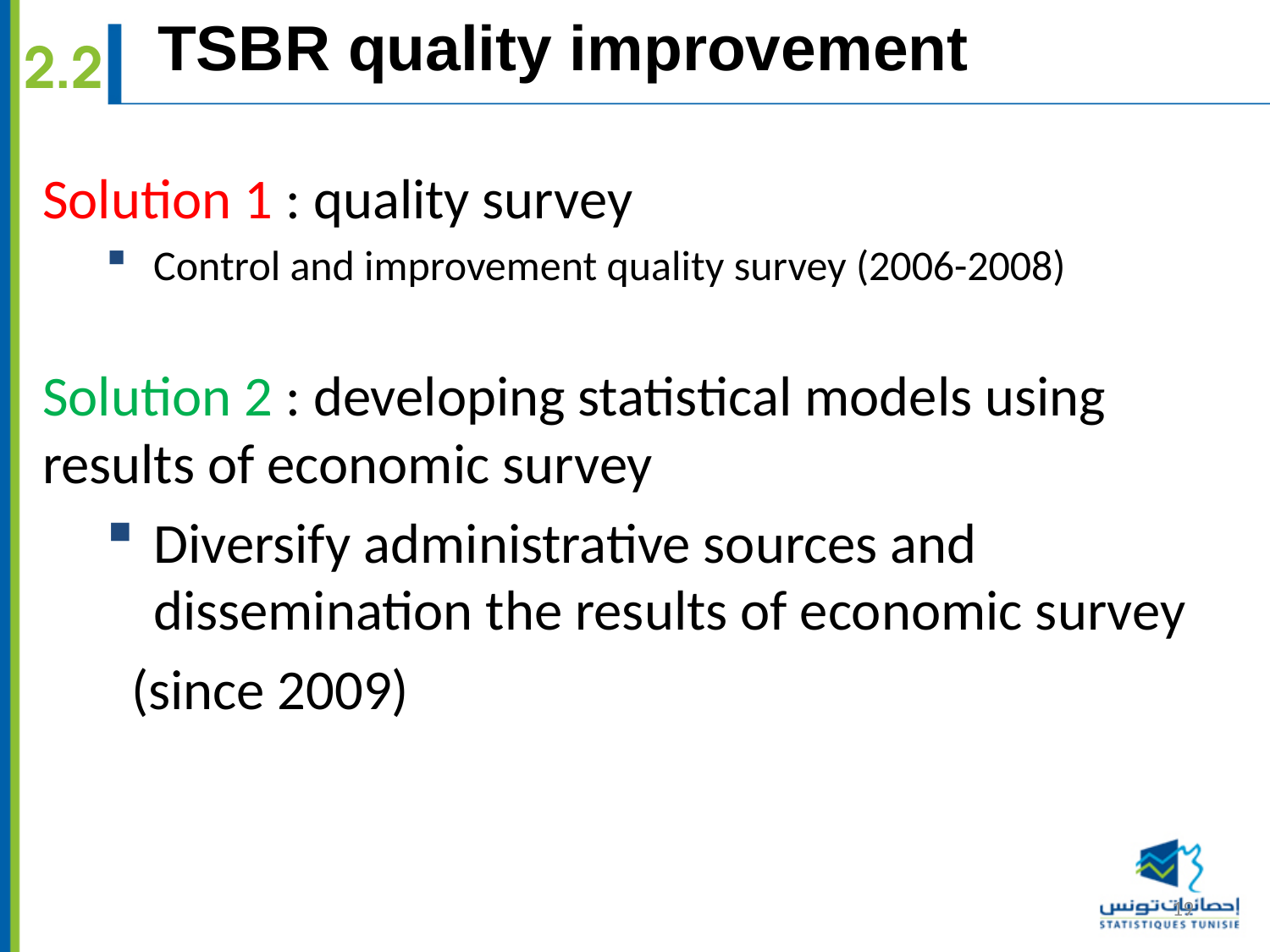

# TSBR quality improvement
2.2
Solution 1 : quality survey
Control and improvement quality survey (2006-2008)

 Solution 2 : developing statistical models using results of economic survey
Diversify administrative sources and dissemination the results of economic survey
  (since 2009)

19